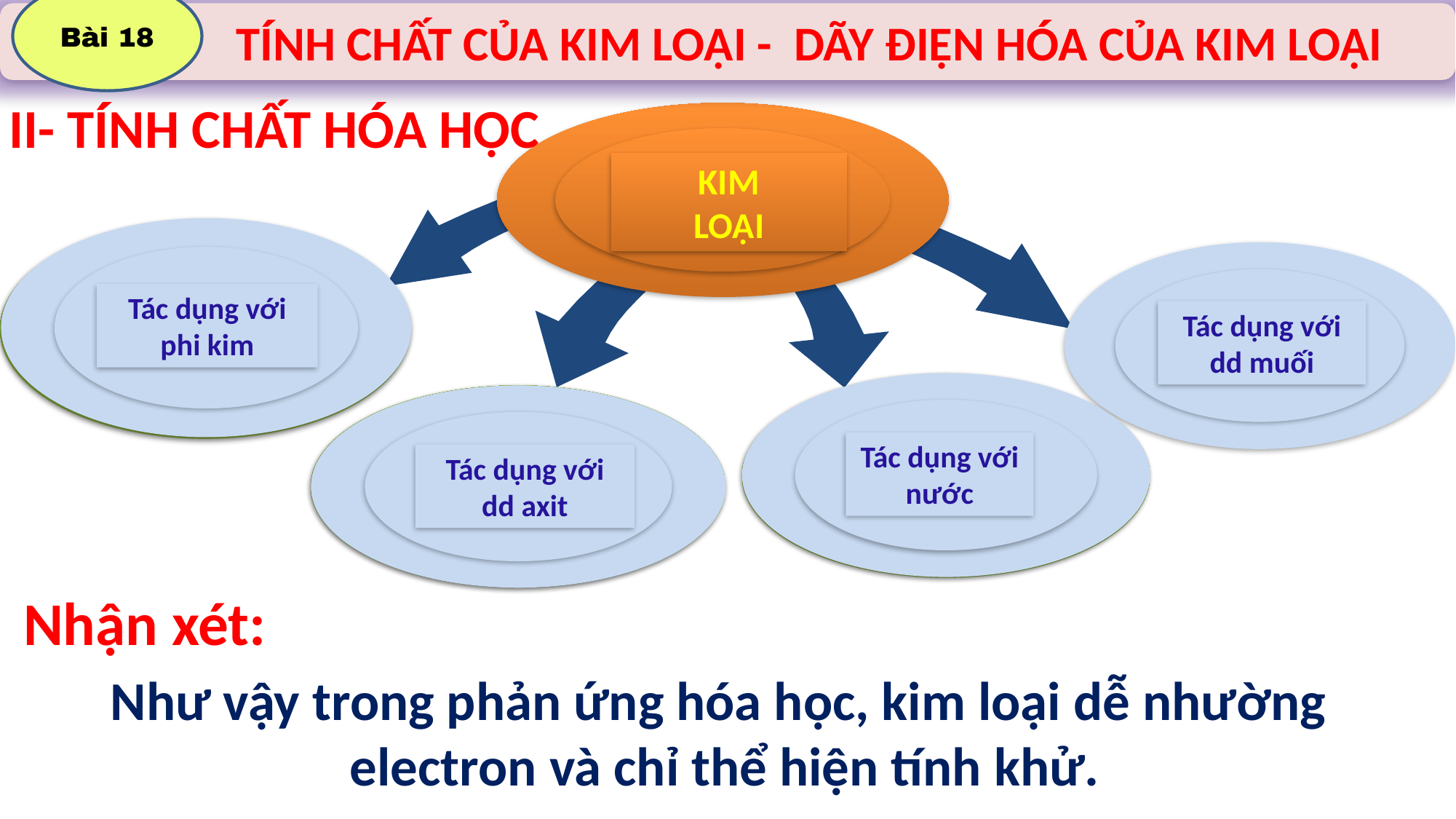

Bài 18
      	     TÍNH CHẤT CỦA KIM LOẠI -  DÃY ĐIỆN HÓA CỦA KIM LOẠI
II- TÍNH CHẤT HÓA HỌC

KIM
LOẠI

Tác dụng với phi kim

Tác dụng với phi kim

Tác dụng với dd muối

Tác dụng với nước

Tác dụng với nước

Tác dụng với dd axit

Tác dụng với dd axit
Nhận xét:
Như vậy trong phản ứng hóa học, kim loại dễ nhường
electron và chỉ thể hiện tính khử.